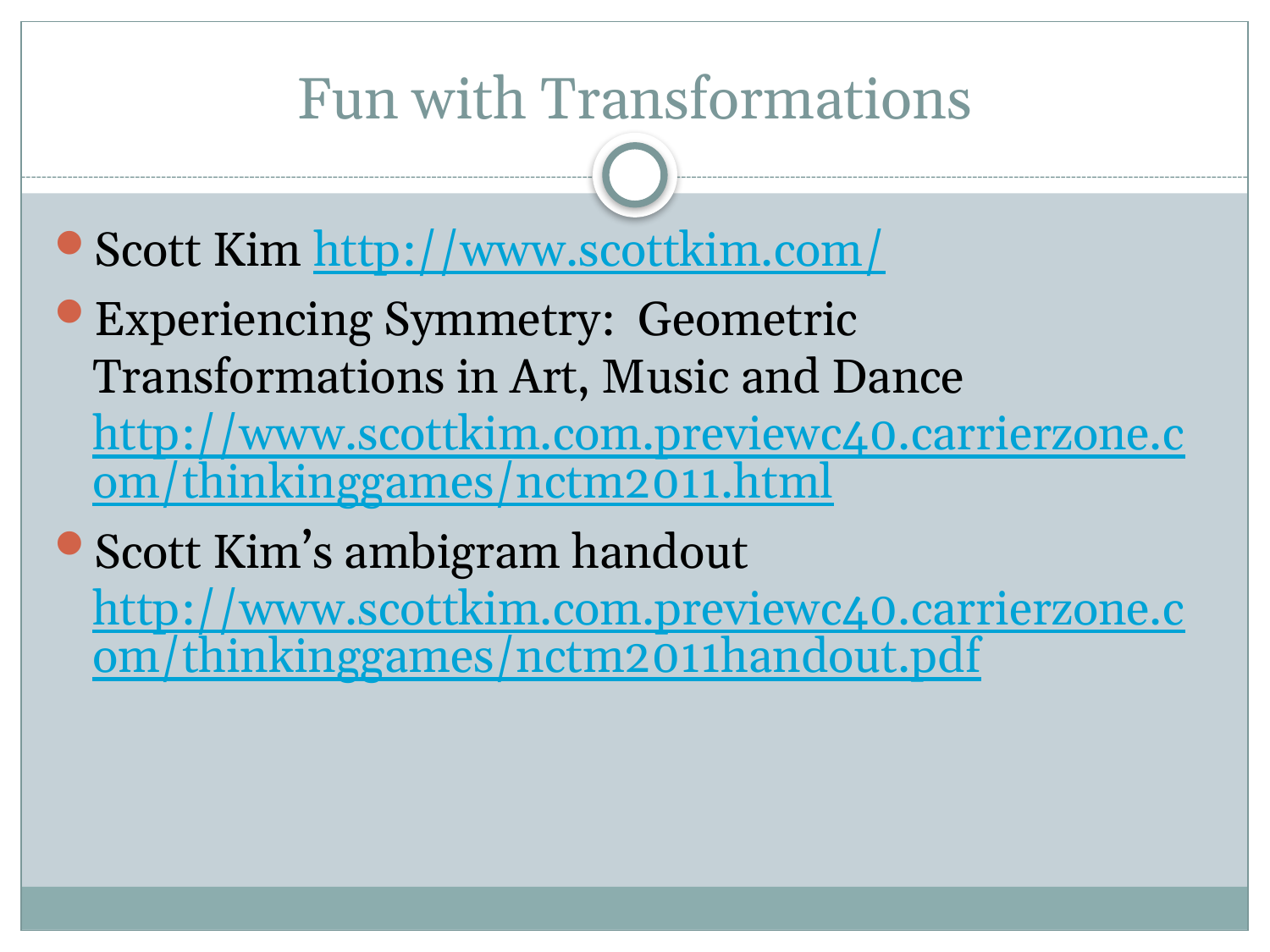

# Fun with Transformations
Scott Kim http://www.scottkim.com/
Experiencing Symmetry:  Geometric Transformations in Art, Music and Dance http://www.scottkim.com.previewc40.carrierzone.com/thinkinggames/nctm2011.html
Scott Kim’s ambigram handout http://www.scottkim.com.previewc40.carrierzone.com/thinkinggames/nctm2011handout.pdf